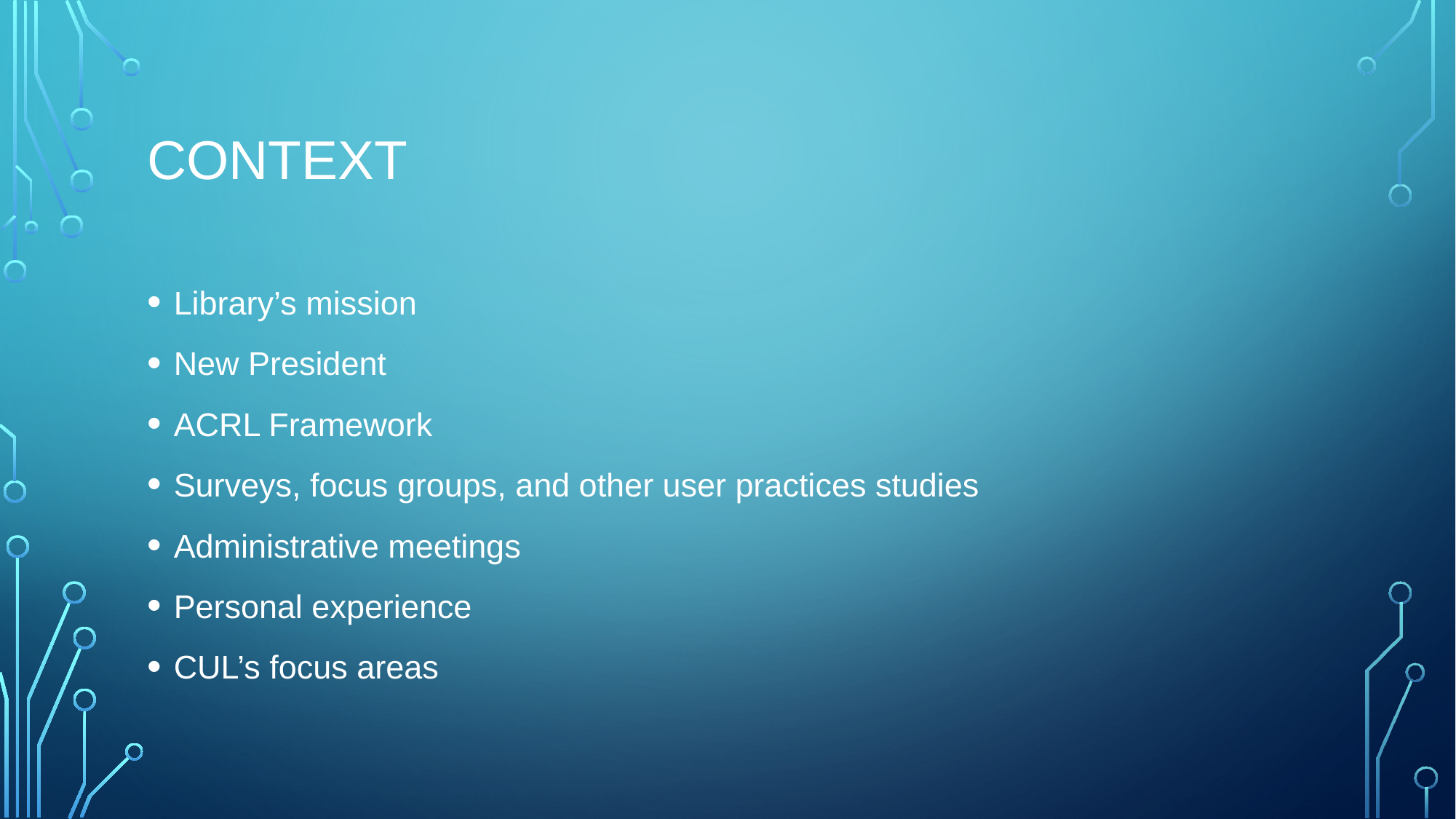

# Context
Library’s mission
New President
ACRL Framework
Surveys, focus groups, and other user practices studies
Administrative meetings
Personal experience
CUL’s focus areas